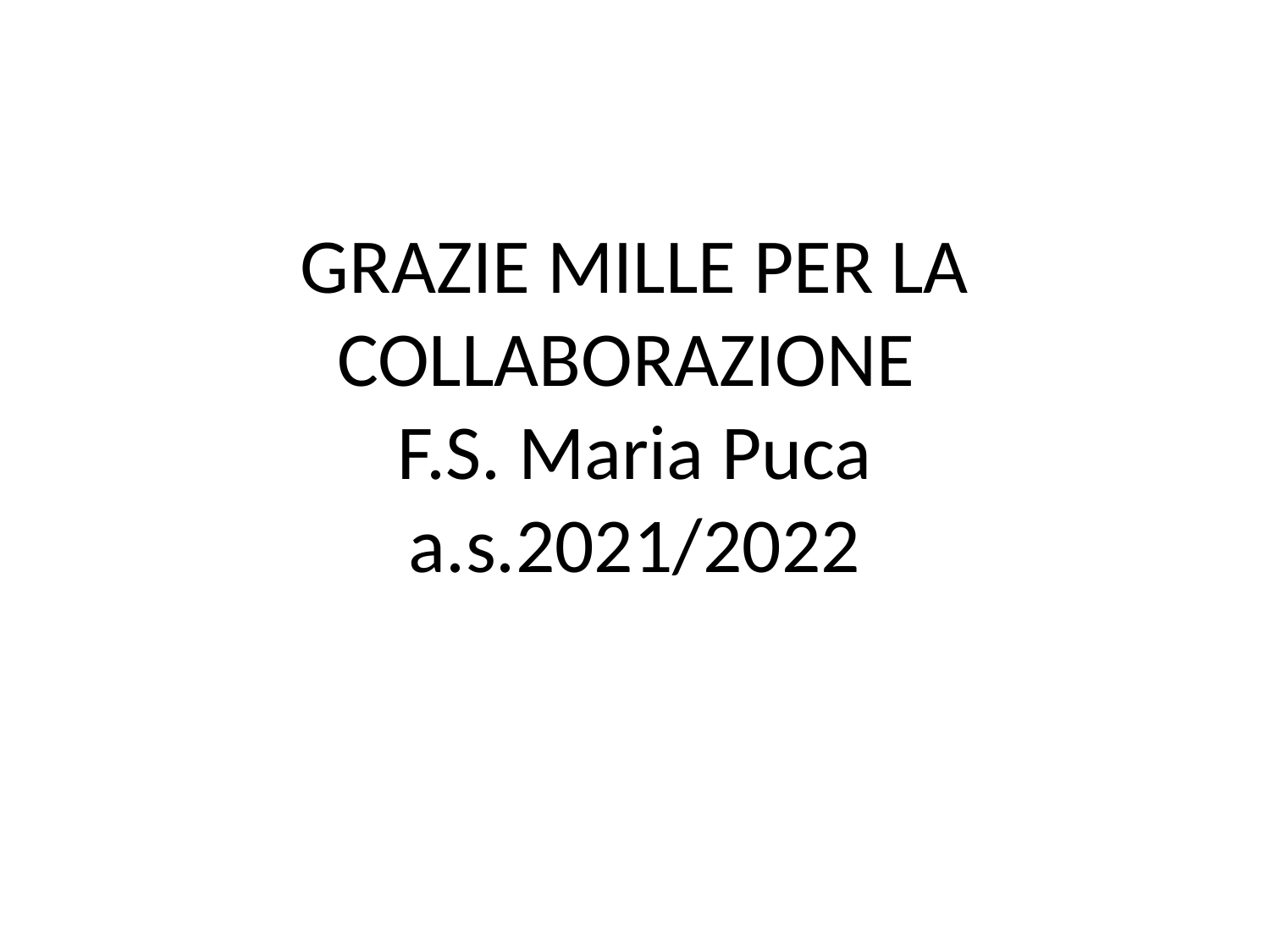

# GRAZIE MILLE PER LA COLLABORAZIONE F.S. Maria Puca a.s.2021/2022